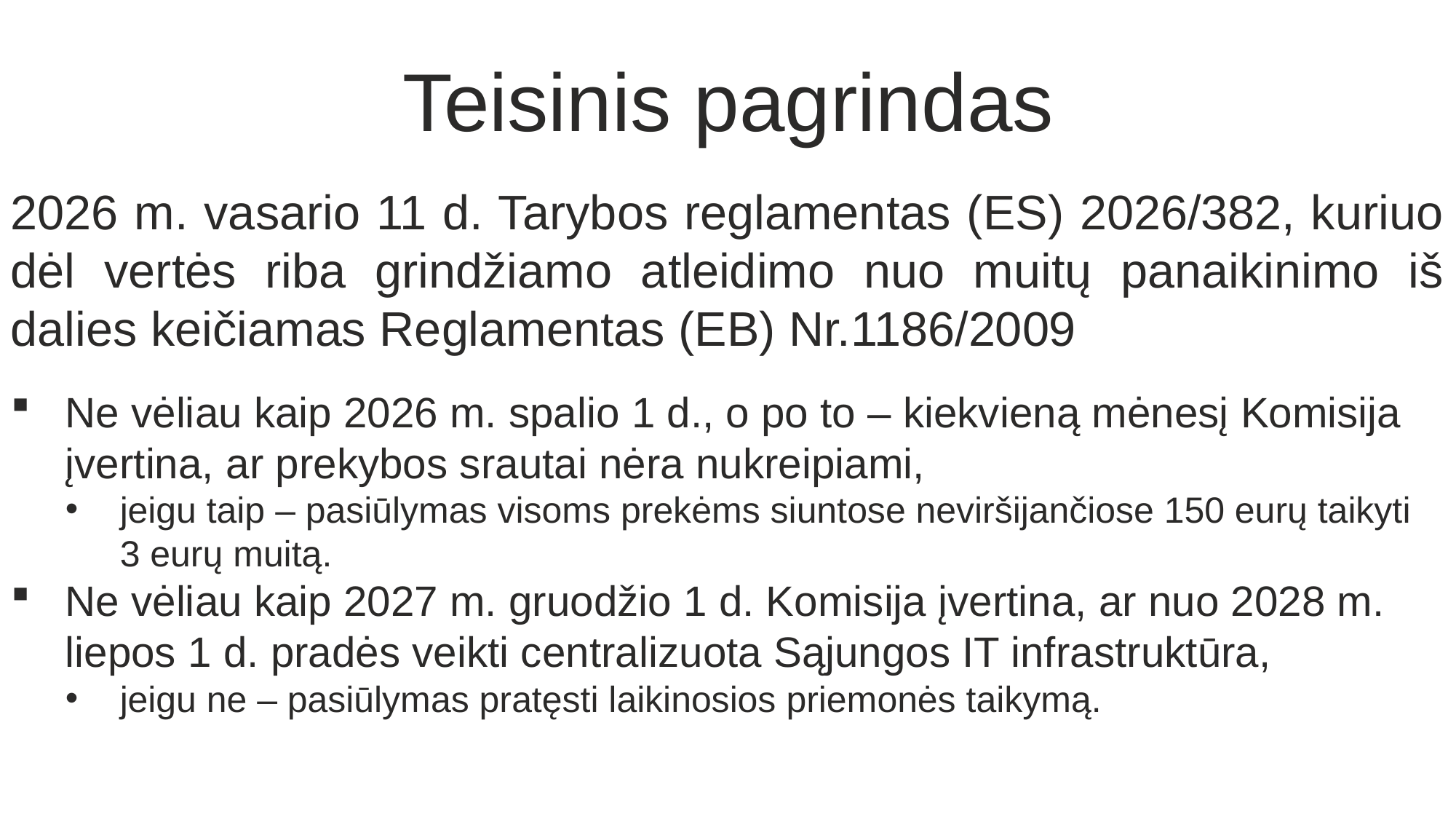

Teisinis pagrindas
2026 m. vasario 11 d. Tarybos reglamentas (ES) 2026/382, kuriuo dėl vertės riba grindžiamo atleidimo nuo muitų panaikinimo iš dalies keičiamas Reglamentas (EB) Nr.1186/2009

Ne vėliau kaip 2026 m. spalio 1 d., o po to – kiekvieną mėnesį Komisija įvertina, ar prekybos srautai nėra nukreipiami,
jeigu taip – pasiūlymas visoms prekėms siuntose neviršijančiose 150 eurų taikyti  3 eurų muitą.
Ne vėliau kaip 2027 m. gruodžio 1 d. Komisija įvertina, ar nuo 2028 m. liepos 1 d. pradės veikti centralizuota Sąjungos IT infrastruktūra,
jeigu ne – pasiūlymas pratęsti laikinosios priemonės taikymą.